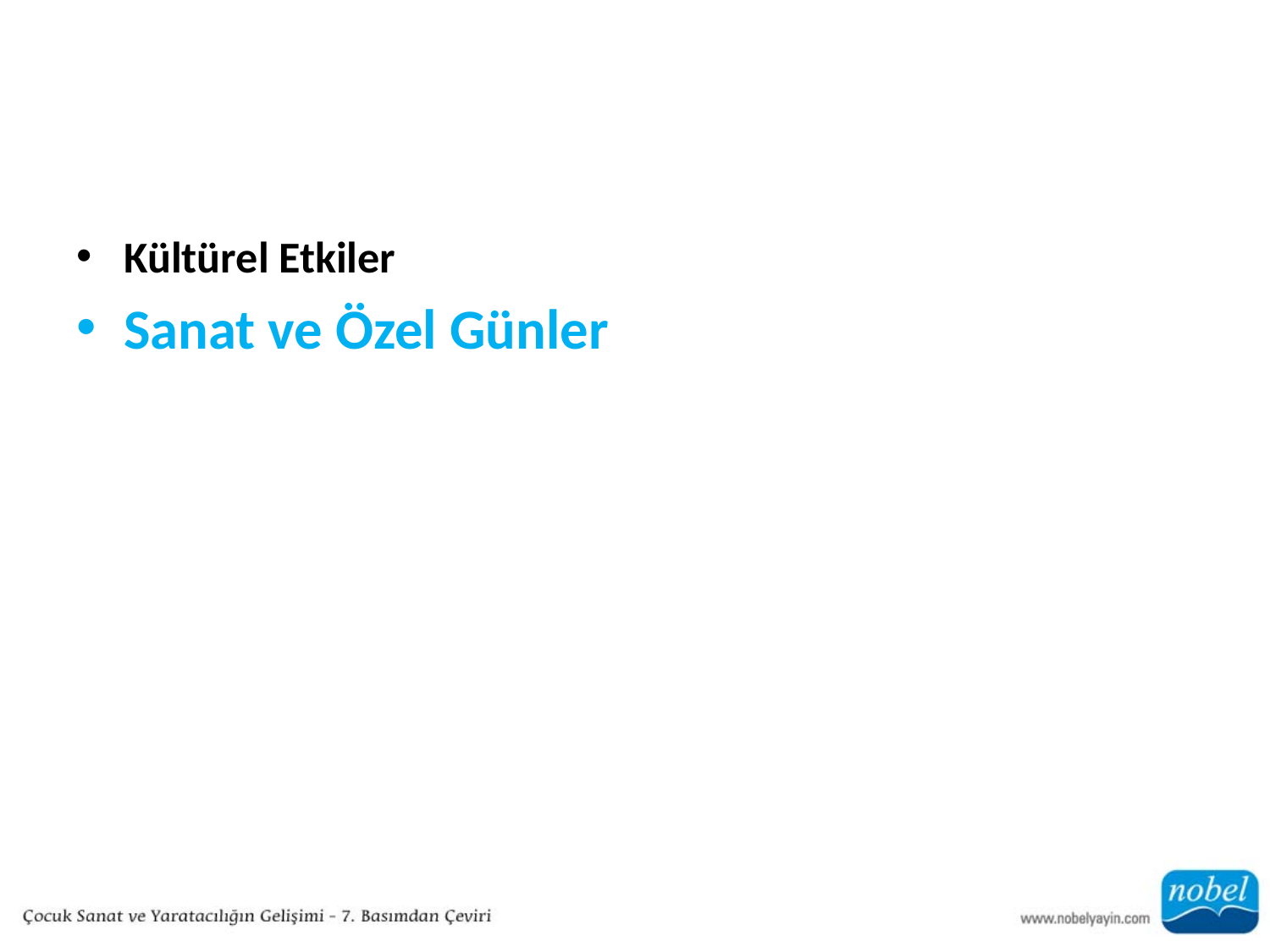

#
Kültürel Etkiler
Sanat ve Özel Günler